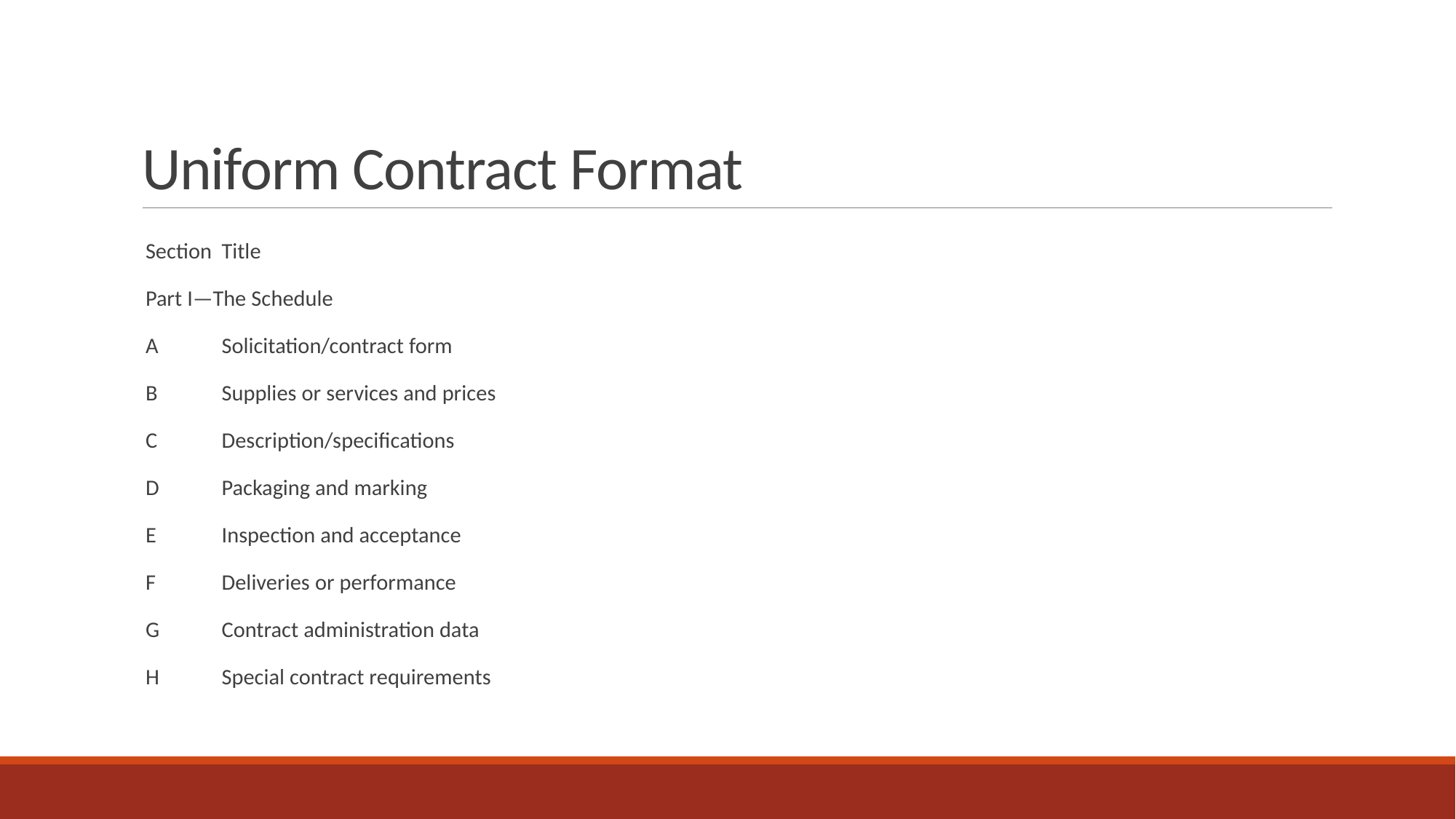

# Uniform Contract Format
Section	Title
Part I—The Schedule
A	Solicitation/contract form
B 	Supplies or services and prices
C 	Description/specifications
D 	Packaging and marking
E 	Inspection and acceptance
F	Deliveries or performance
G 	Contract administration data
H 	Special contract requirements